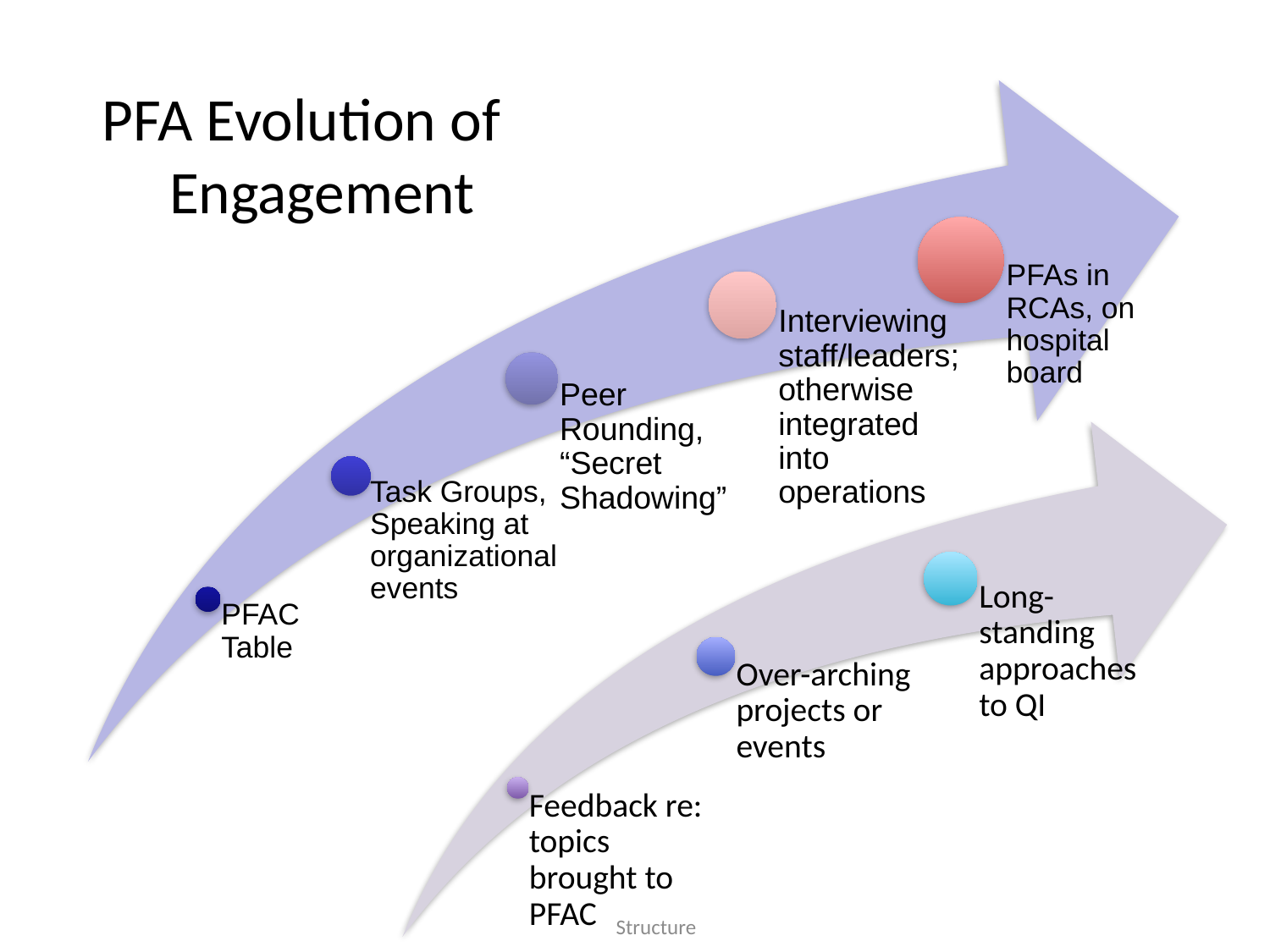

# PFA Evolution of Engagement
PFAC Table
Task Groups, Speaking at  organizational events
Peer Rounding, “Secret Shadowing”
Interviewing staff/leaders; otherwise integrated into operations
PFAs in RCAs, on hospital board
Feedback re: topics brought to PFAC
Over-arching projects or events
Long-standing approaches to QI
Structure